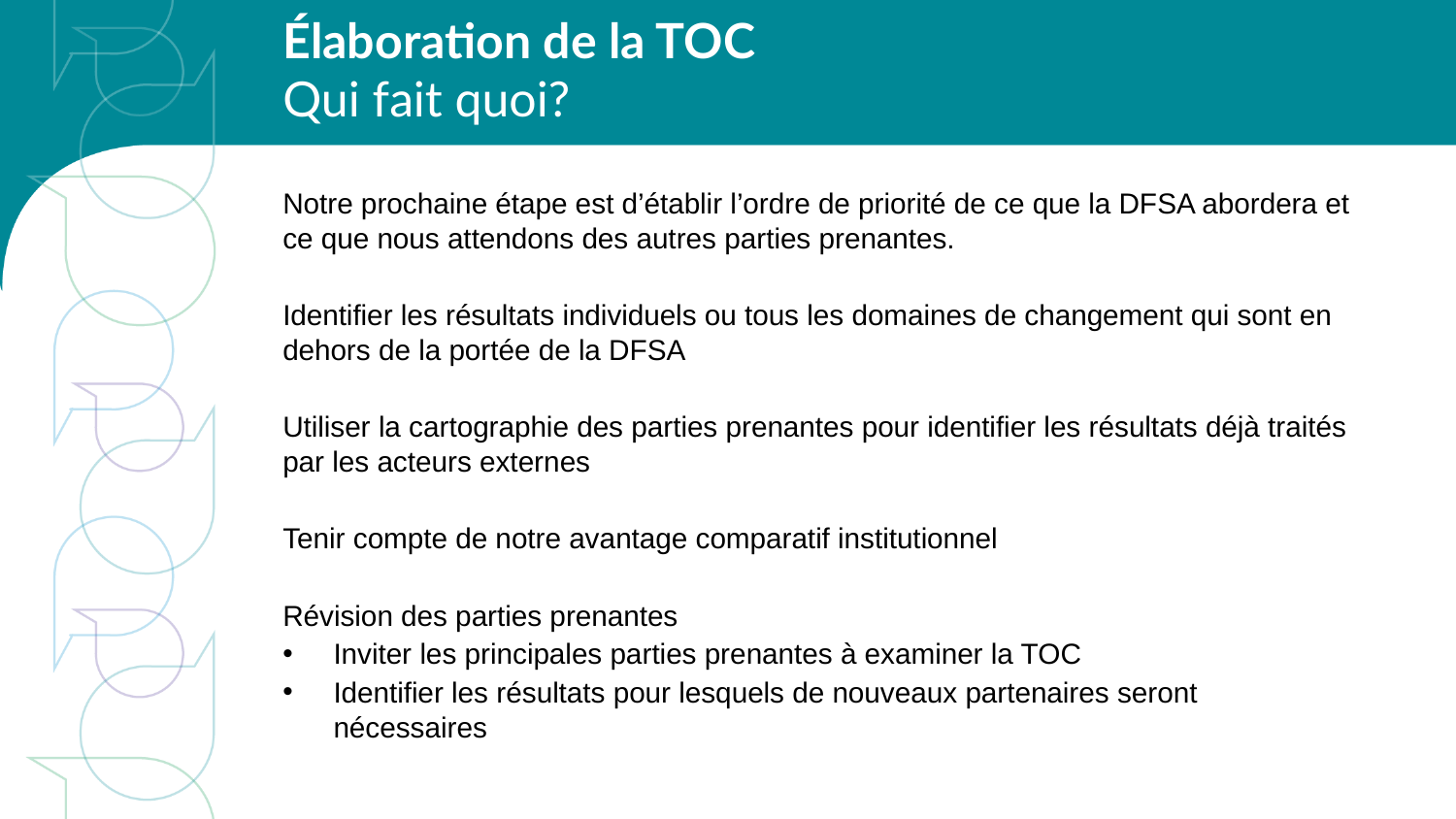

# Élaboration de la TOC Qui fait quoi?
Notre prochaine étape est d’établir l’ordre de priorité de ce que la DFSA abordera et ce que nous attendons des autres parties prenantes.

Identifier les résultats individuels ou tous les domaines de changement qui sont en dehors de la portée de la DFSA

Utiliser la cartographie des parties prenantes pour identifier les résultats déjà traités par les acteurs externes

Tenir compte de notre avantage comparatif institutionnel

Révision des parties prenantes
Inviter les principales parties prenantes à examiner la TOC
Identifier les résultats pour lesquels de nouveaux partenaires seront nécessaires